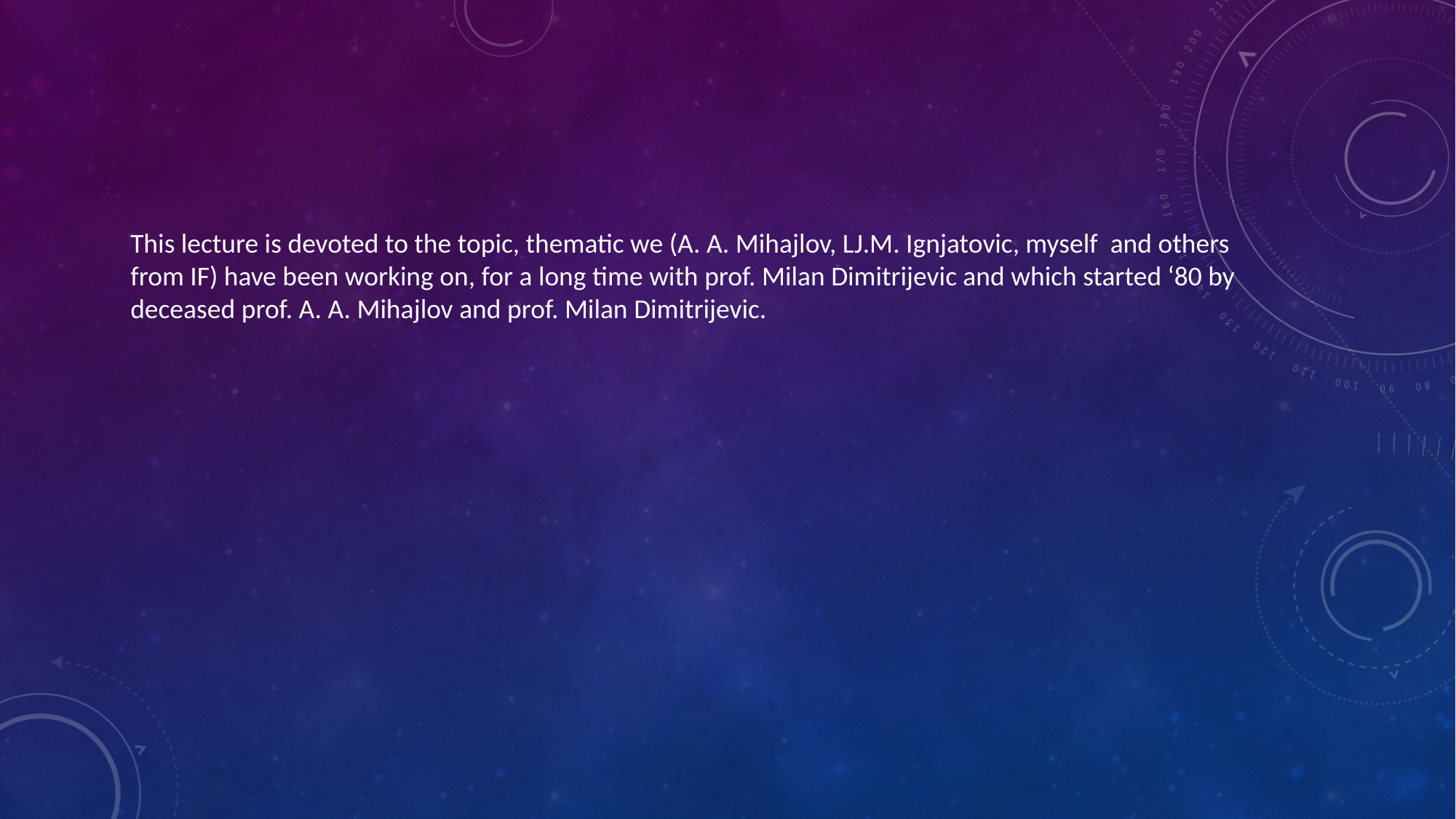

This lecture is devoted to the topic, thematic we (A. A. Mihajlov, LJ.M. Ignjatovic, myself  and others from IF) have been working on, for a long time with prof. Milan Dimitrijevic and which started ‘80 by deceased prof. A. A. Mihajlov and prof. Milan Dimitrijevic.